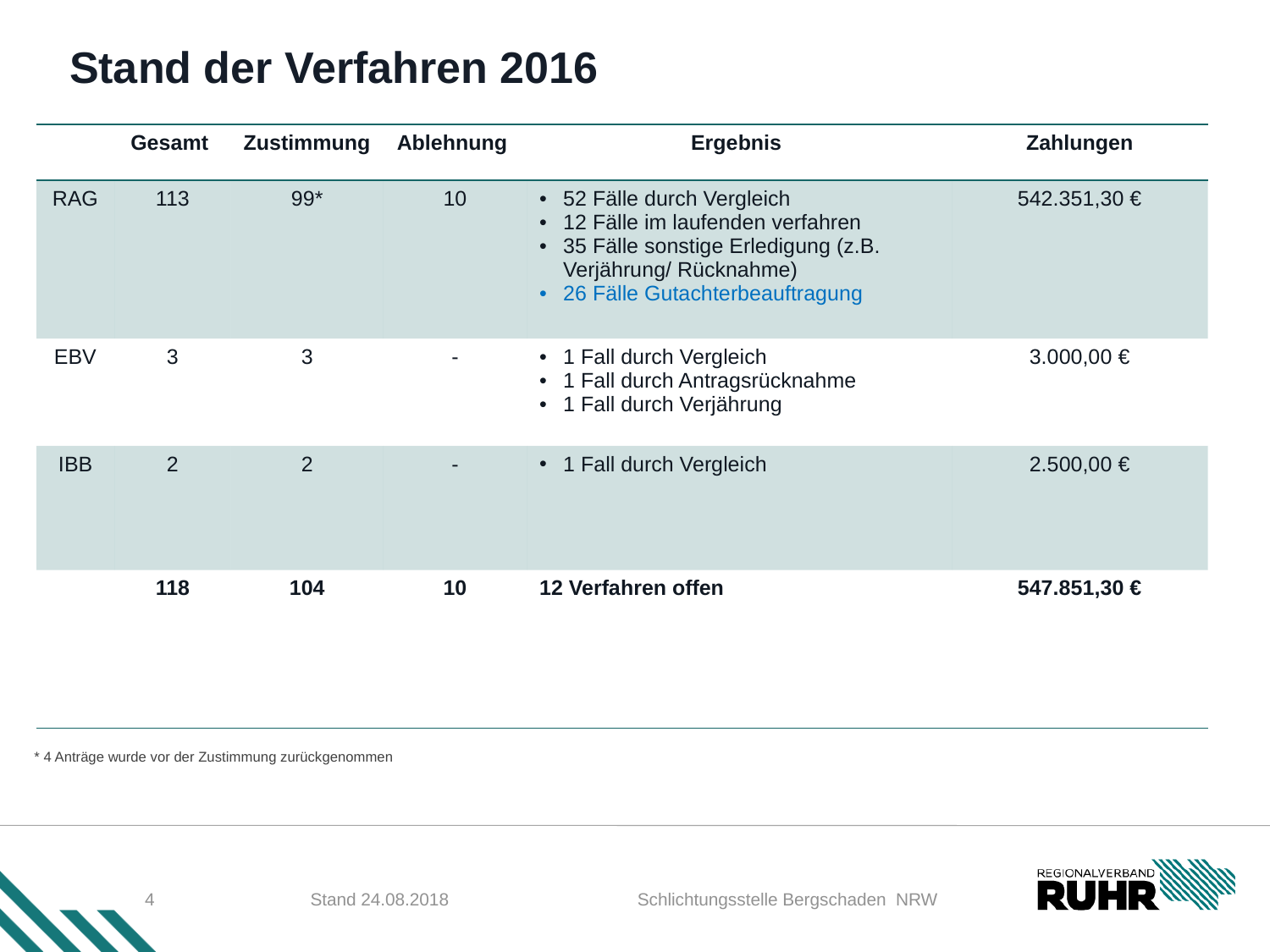

Stand der Verfahren 2016
|  | Gesamt | Zustimmung | Ablehnung | Ergebnis | Zahlungen |
| --- | --- | --- | --- | --- | --- |
| RAG | 113 | 99\* | 10 | 52 Fälle durch Vergleich 12 Fälle im laufenden verfahren 35 Fälle sonstige Erledigung (z.B. Verjährung/ Rücknahme) 26 Fälle Gutachterbeauftragung | 542.351,30 € |
| EBV | 3 | 3 | - | 1 Fall durch Vergleich 1 Fall durch Antragsrücknahme 1 Fall durch Verjährung | 3.000,00 € |
| IBB | 2 | 2 | - | 1 Fall durch Vergleich | 2.500,00 € |
|  | 118 | 104 | 10 | 12 Verfahren offen | 547.851,30 € |
* 4 Anträge wurde vor der Zustimmung zurückgenommen
4
Stand 24.08.2018
 Schlichtungsstelle Bergschaden  NRW